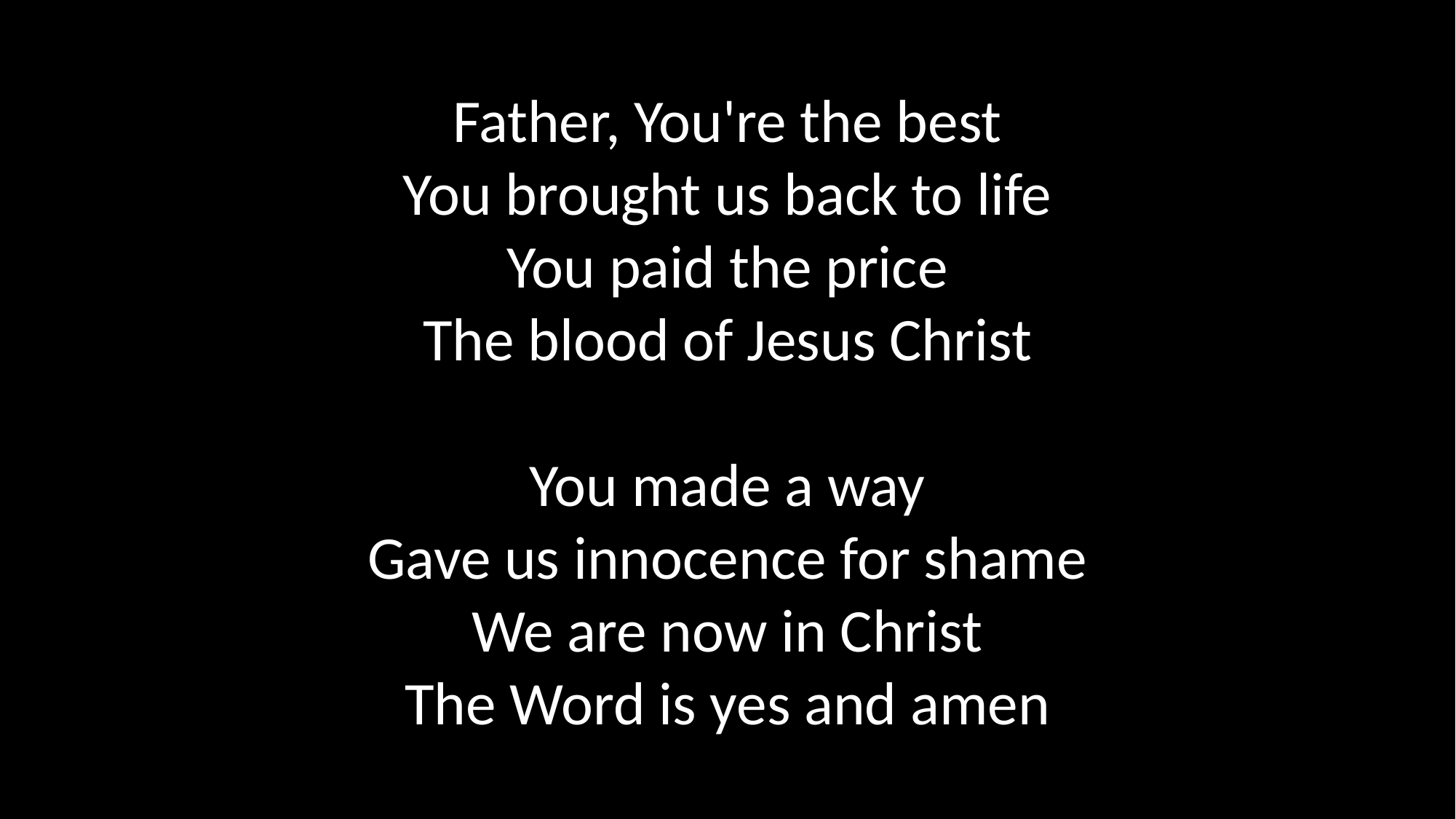

Father, You're the best
You brought us back to life
You paid the price
The blood of Jesus Christ
You made a way
Gave us innocence for shame
We are now in Christ
The Word is yes and amen